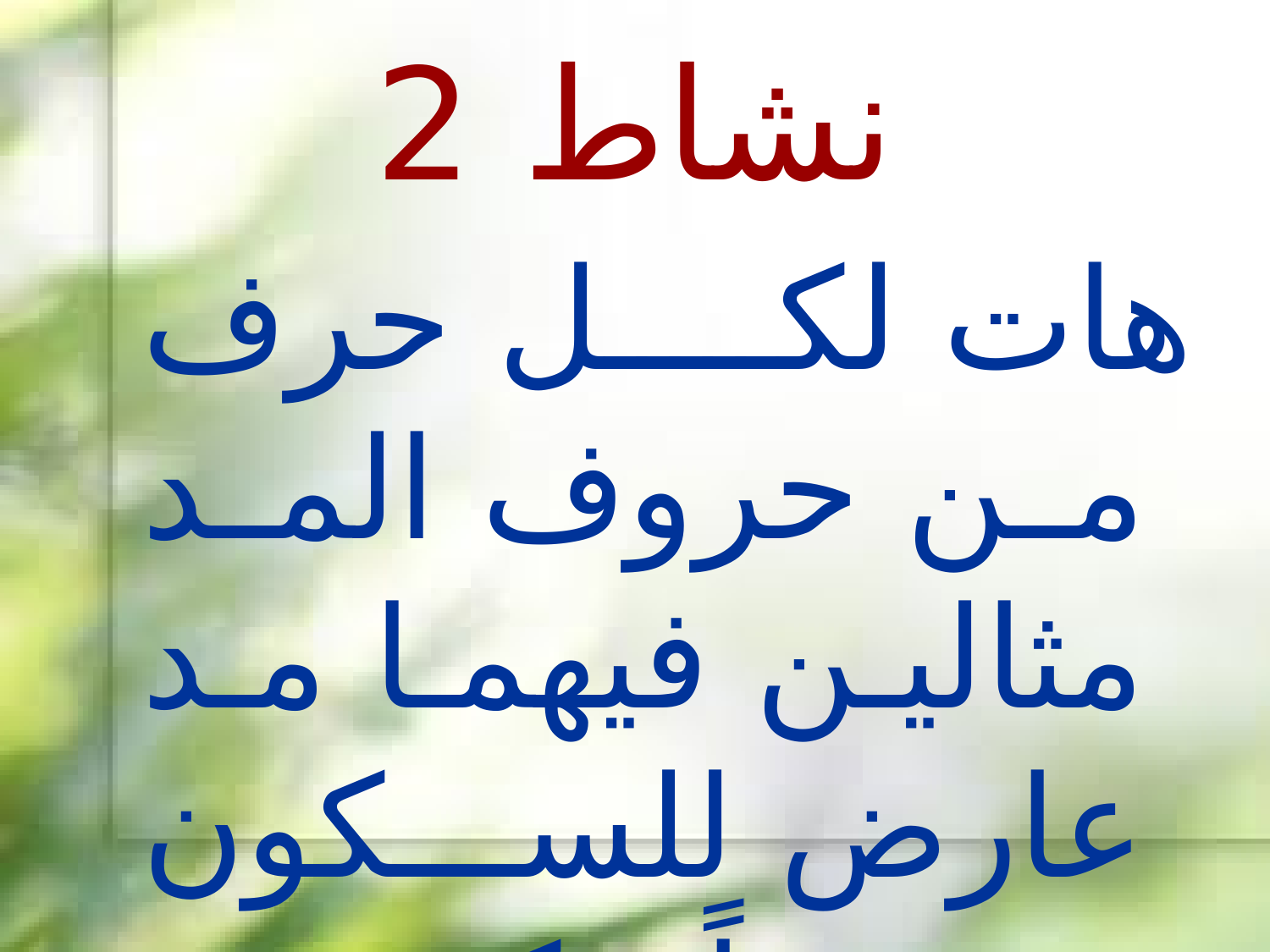

# نشاط 2
هات لكل حرف من حروف المد مثالين فيهما مد عارض للسكون مبيناً حكمه ومقداره :